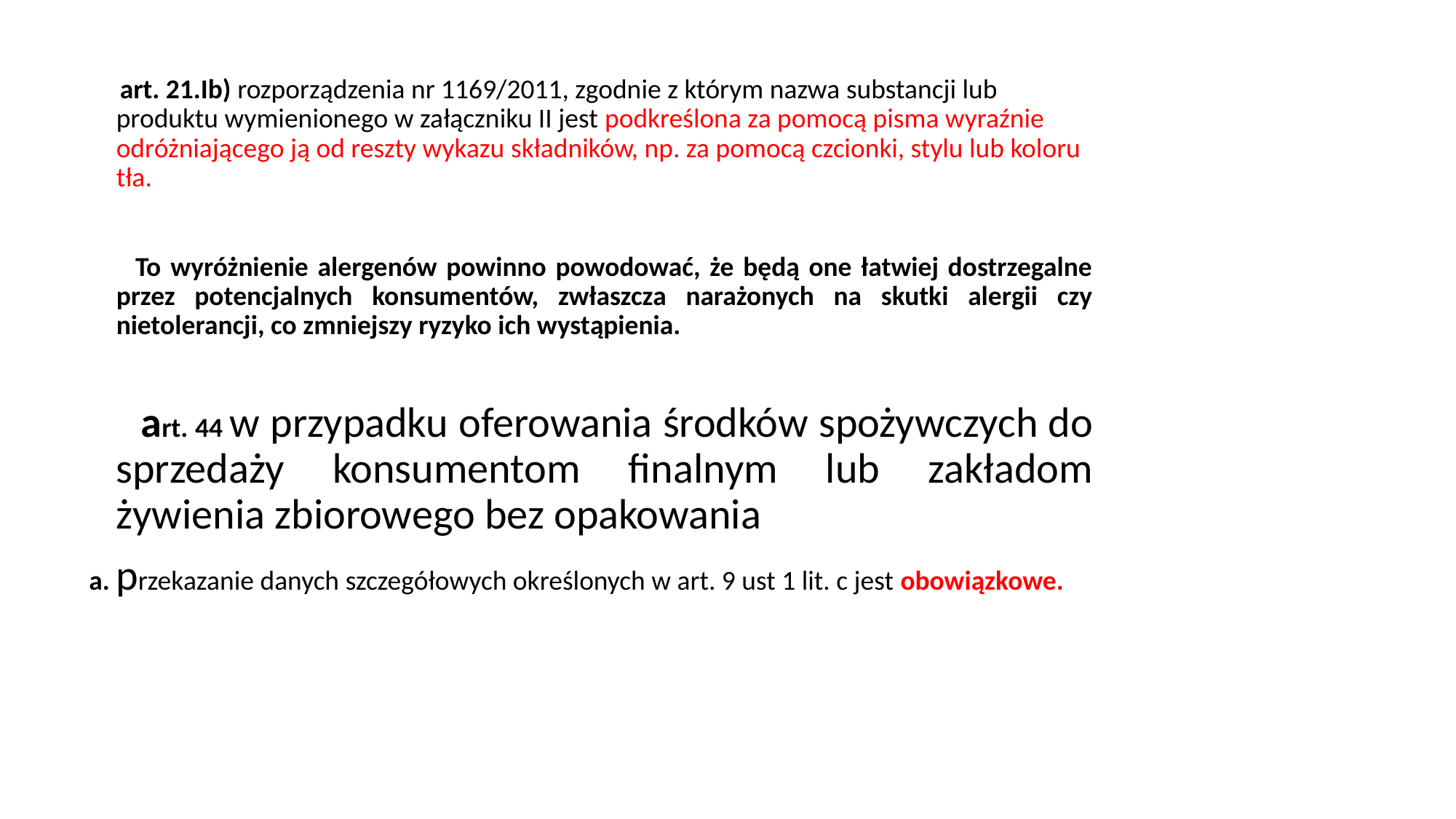

art. 21.Ib) rozporządzenia nr 1169/2011, zgodnie z którym nazwa substancji lub produktu wymienionego w załączniku II jest podkreślona za pomocą pisma wyraźnie odróżniającego ją od reszty wykazu składników, np. za pomocą czcionki, stylu lub koloru tła.

     To wyróżnienie alergenów powinno powodować, że będą one łatwiej dostrzegalne przez potencjalnych konsumentów, zwłaszcza narażonych na skutki alergii czy nietolerancji, co zmniejszy ryzyko ich wystąpienia.

     art. 44 w przypadku oferowania środków spożywczych do sprzedaży konsumentom finalnym lub zakładom żywienia zbiorowego bez opakowania
a. przekazanie danych szczegółowych określonych w art. 9 ust 1 lit. c jest obowiązkowe.